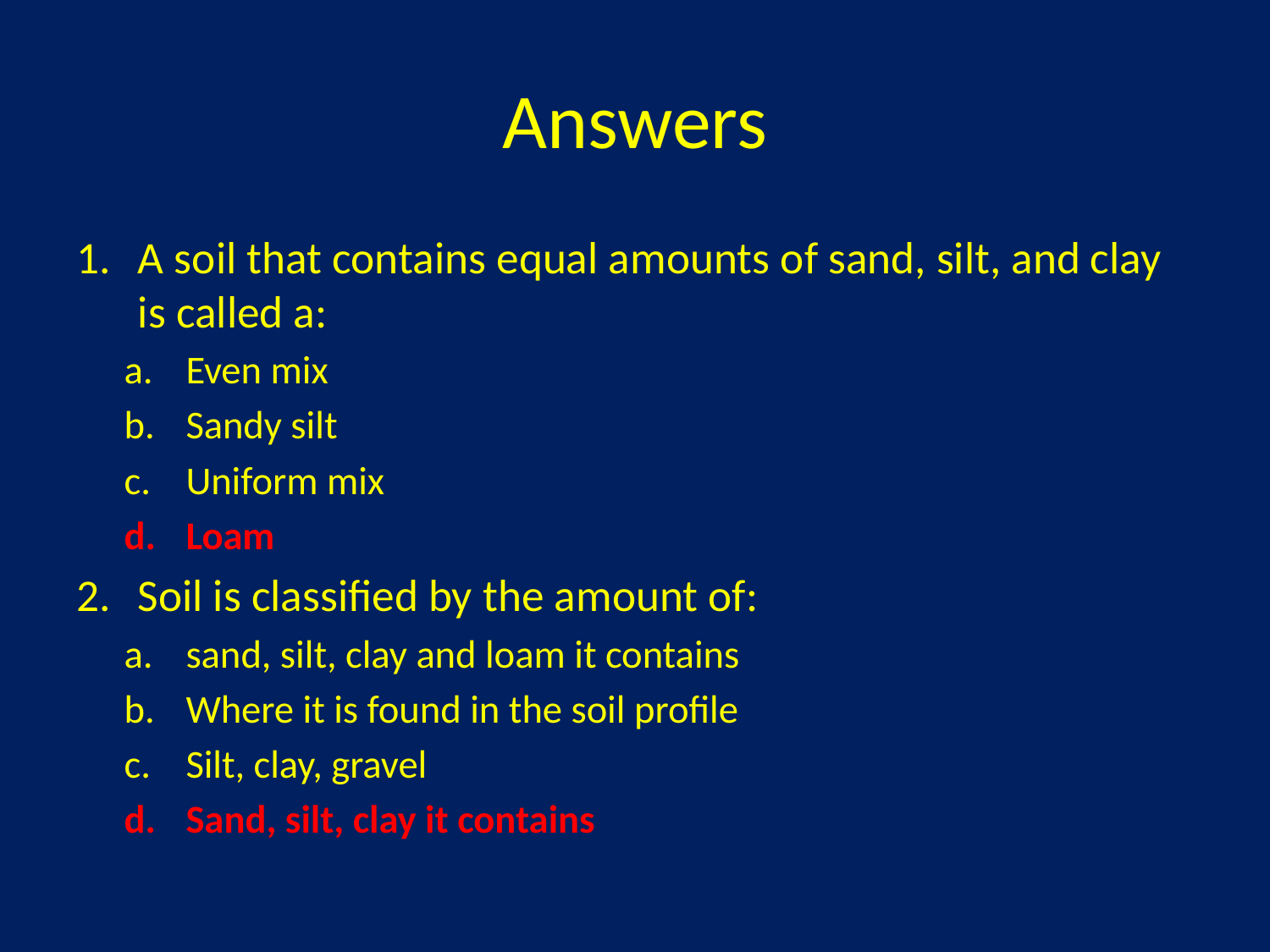

# Answers
A soil that contains equal amounts of sand, silt, and clay is called a:
Even mix
Sandy silt
Uniform mix
Loam
Soil is classified by the amount of:
sand, silt, clay and loam it contains
Where it is found in the soil profile
Silt, clay, gravel
Sand, silt, clay it contains